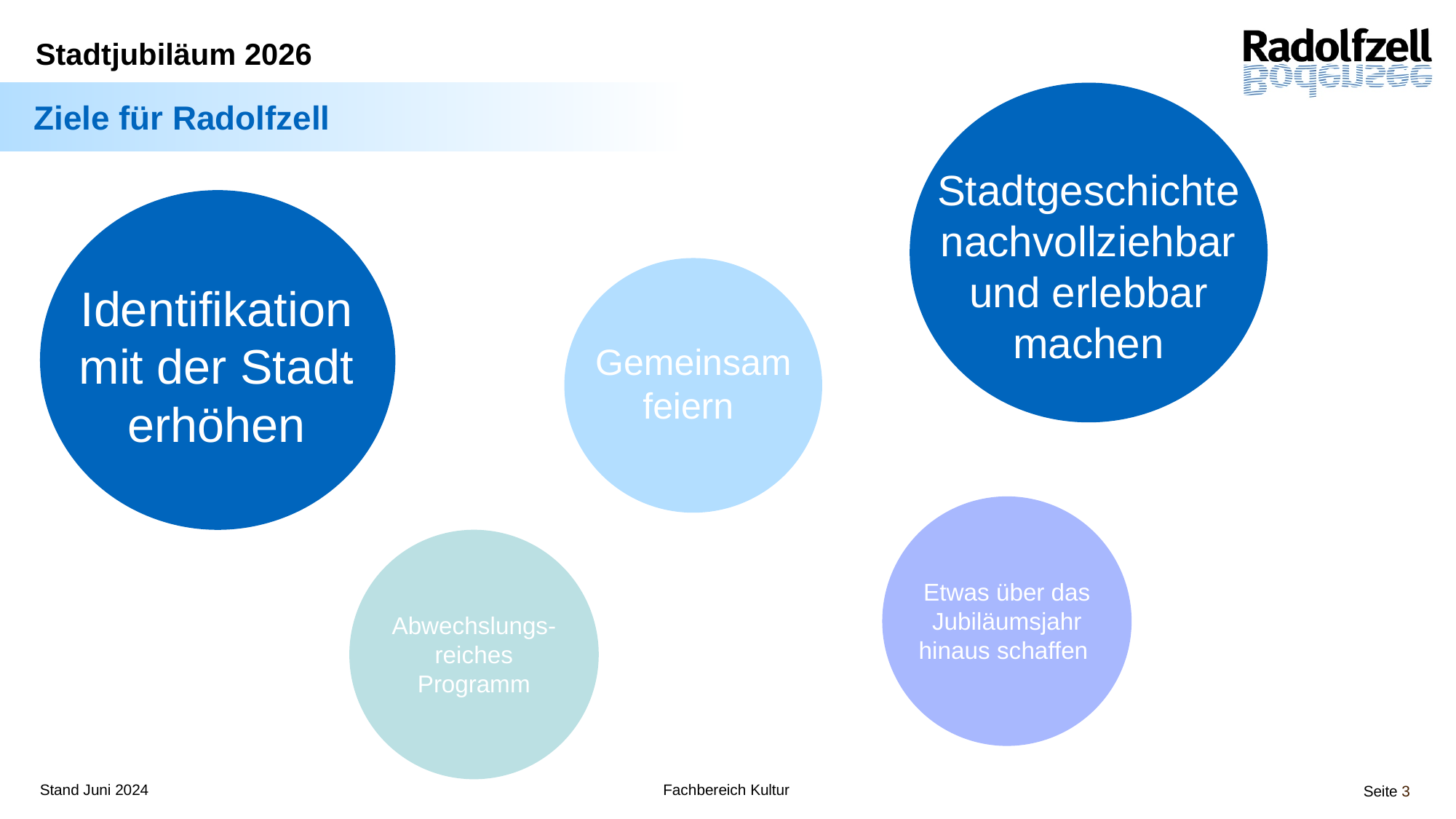

# Ziele für Radolfzell
Stadtgeschichte nachvollziehbar und erlebbar machen

Identifikation mit der Stadt erhöhen
Gemeinsam feiern

Etwas über das Jubiläumsjahr hinaus schaffen
Abwechslungs-
reiches Programm